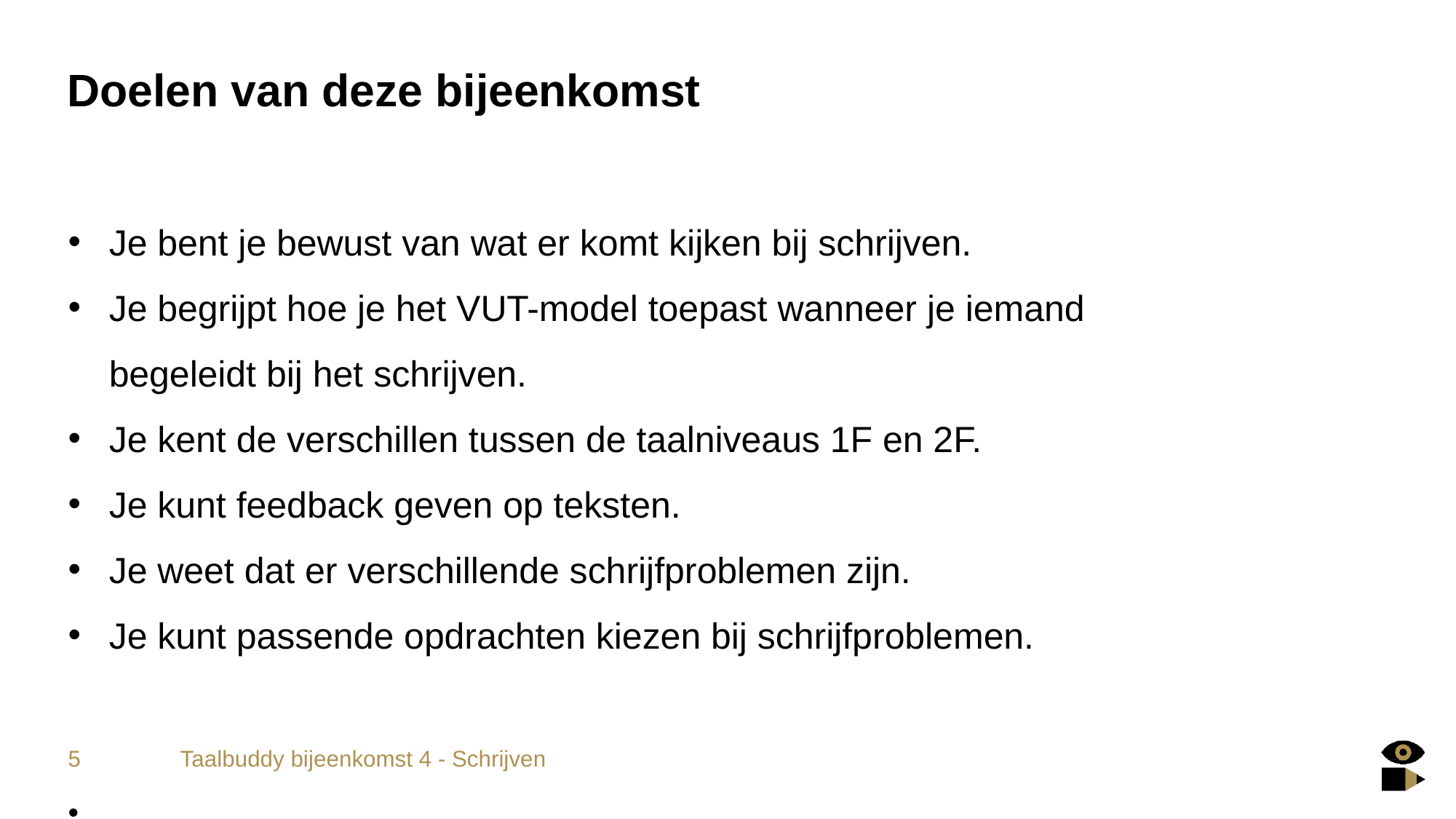

# Doelen van deze bijeenkomst
Je bent je bewust van wat er komt kijken bij schrijven.
Je begrijpt hoe je het VUT-model toepast wanneer je iemand begeleidt bij het schrijven.
Je kent de verschillen tussen de taalniveaus 1F en 2F.
Je kunt feedback geven op teksten.
Je weet dat er verschillende schrijfproblemen zijn.
Je kunt passende opdrachten kiezen bij schrijfproblemen.

5
Taalbuddy bijeenkomst 4 - Schrijven